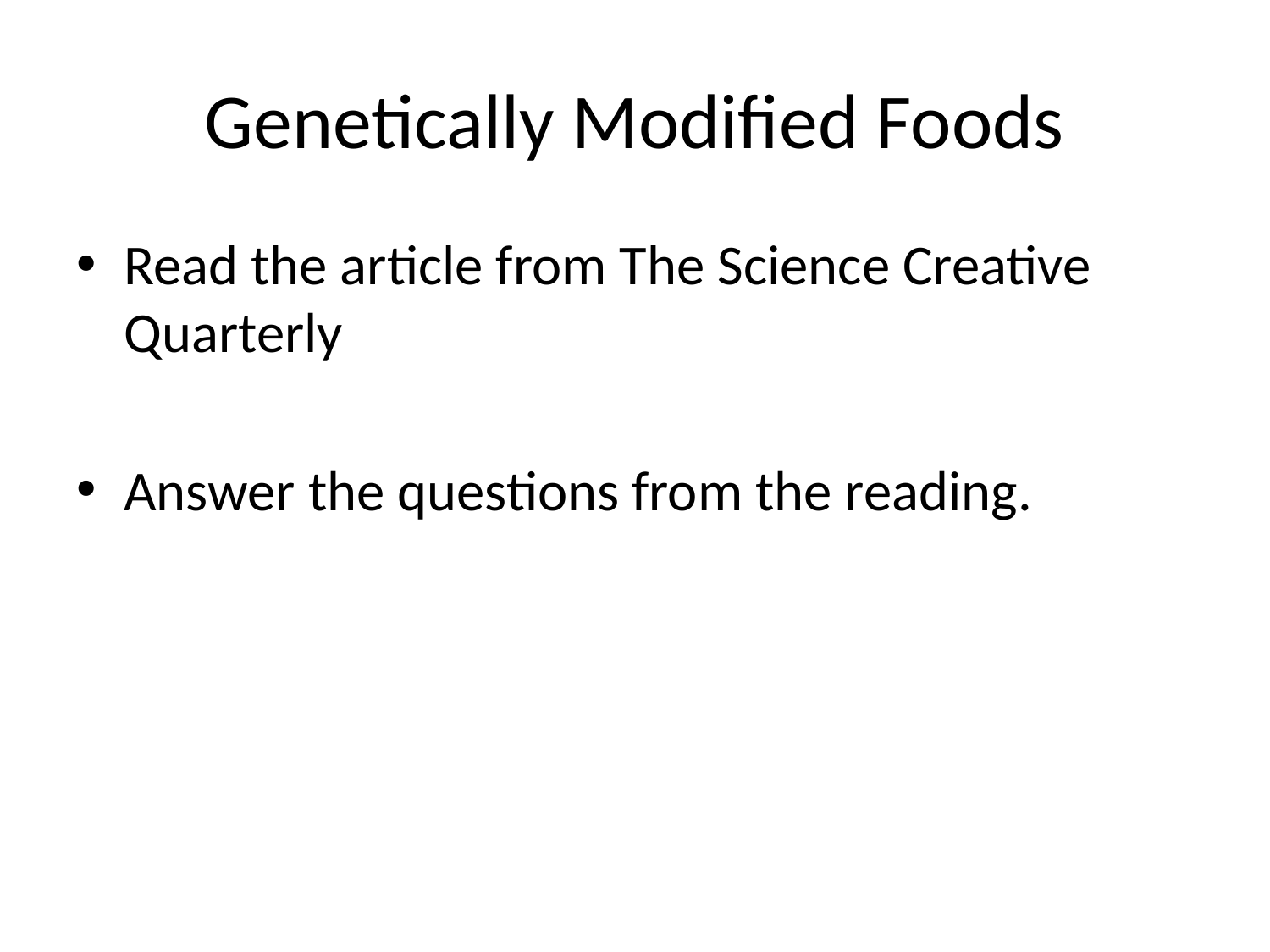

# Genetically Modified Foods
Read the article from The Science Creative Quarterly

Answer the questions from the reading.